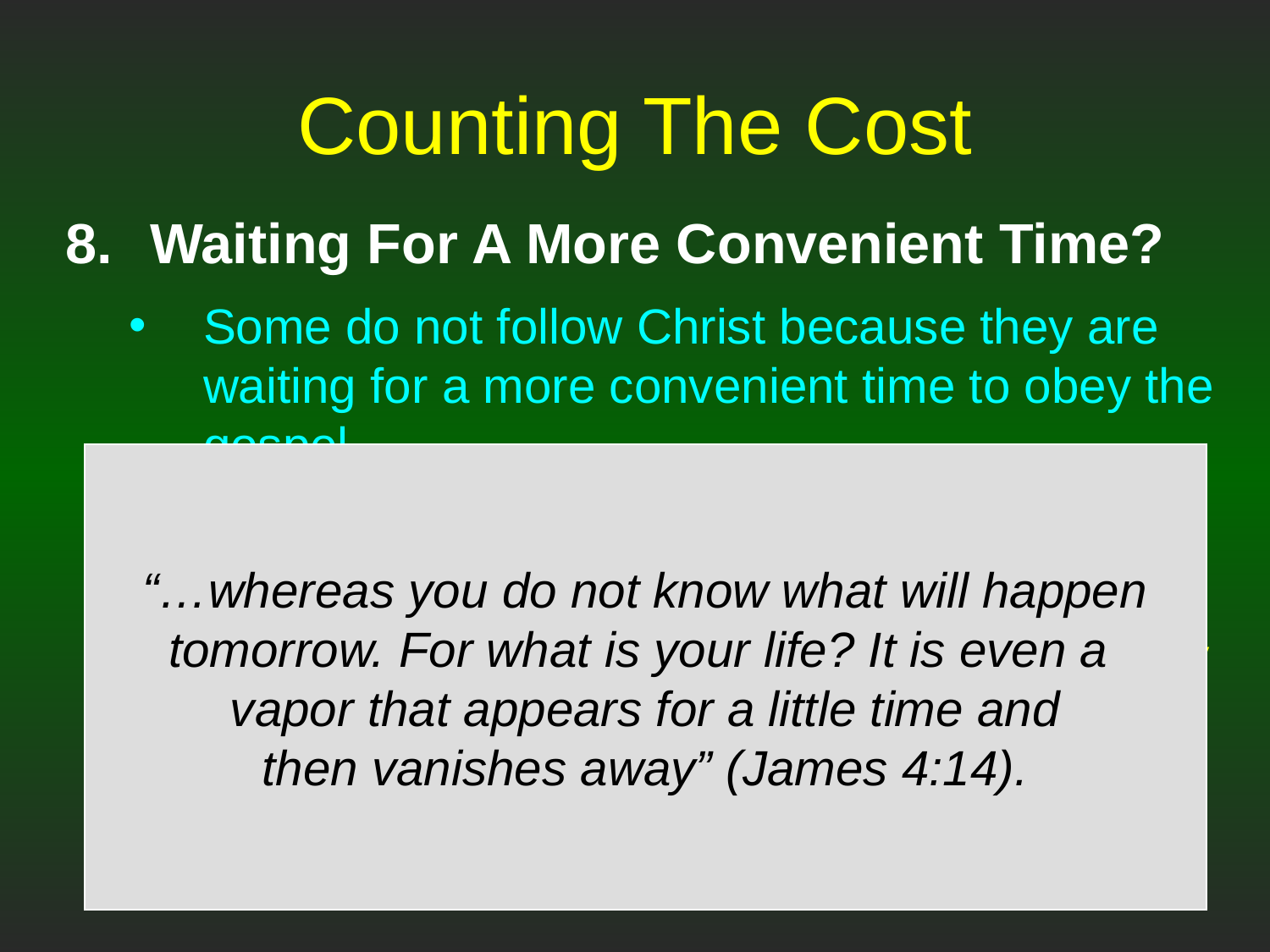

# Counting The Cost
Waiting For A More Convenient Time?
Some do not follow Christ because they are waiting for a more convenient time to obey the gospel.
Are you waiting for a more convenient time to follow the Lord?
Illustration: Would you put off treatment of a deadly disease?
What if the “more convenient time” never comes?
How do you know if you even have another day?
“…whereas you do not know what will happen tomorrow. For what is your life? It is even a
vapor that appears for a little time and
then vanishes away” (James 4:14).